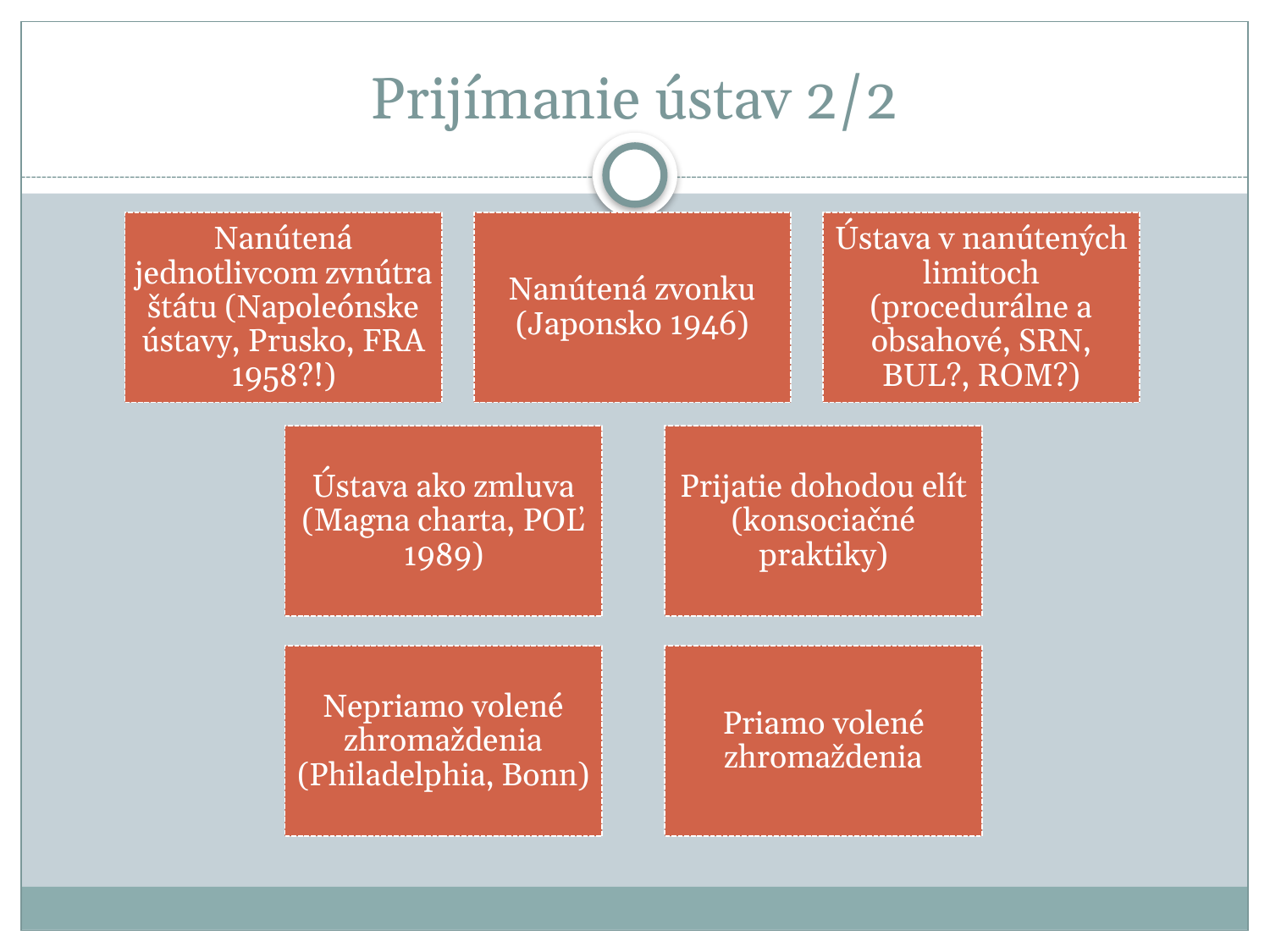

# Prijímanie ústav 2/2
Nanútená jednotlivcom zvnútra štátu (Napoleónske ústavy, Prusko, FRA 1958?!)
Nanútená zvonku (Japonsko 1946)
Ústava v nanútených limitoch (procedurálne a obsahové, SRN, BUL?, ROM?)
Ústava ako zmluva (Magna charta, POĽ 1989)
Prijatie dohodou elít (konsociačné praktiky)
Nepriamo volené zhromaždenia (Philadelphia, Bonn)
Priamo volené zhromaždenia